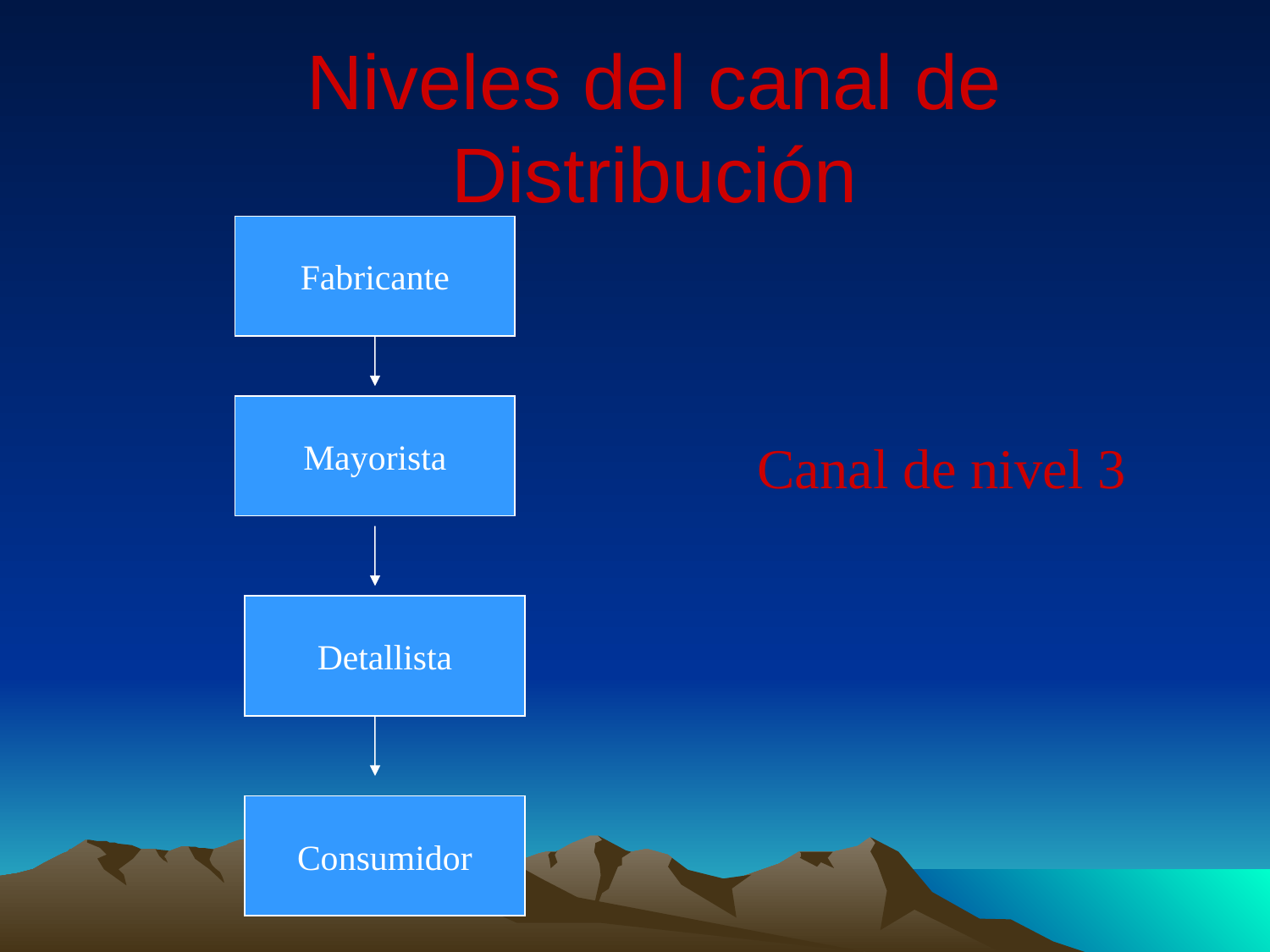

Niveles del canal de Distribución
Fabricante

Mayorista
Canal de nivel 3

Detallista

Consumidor